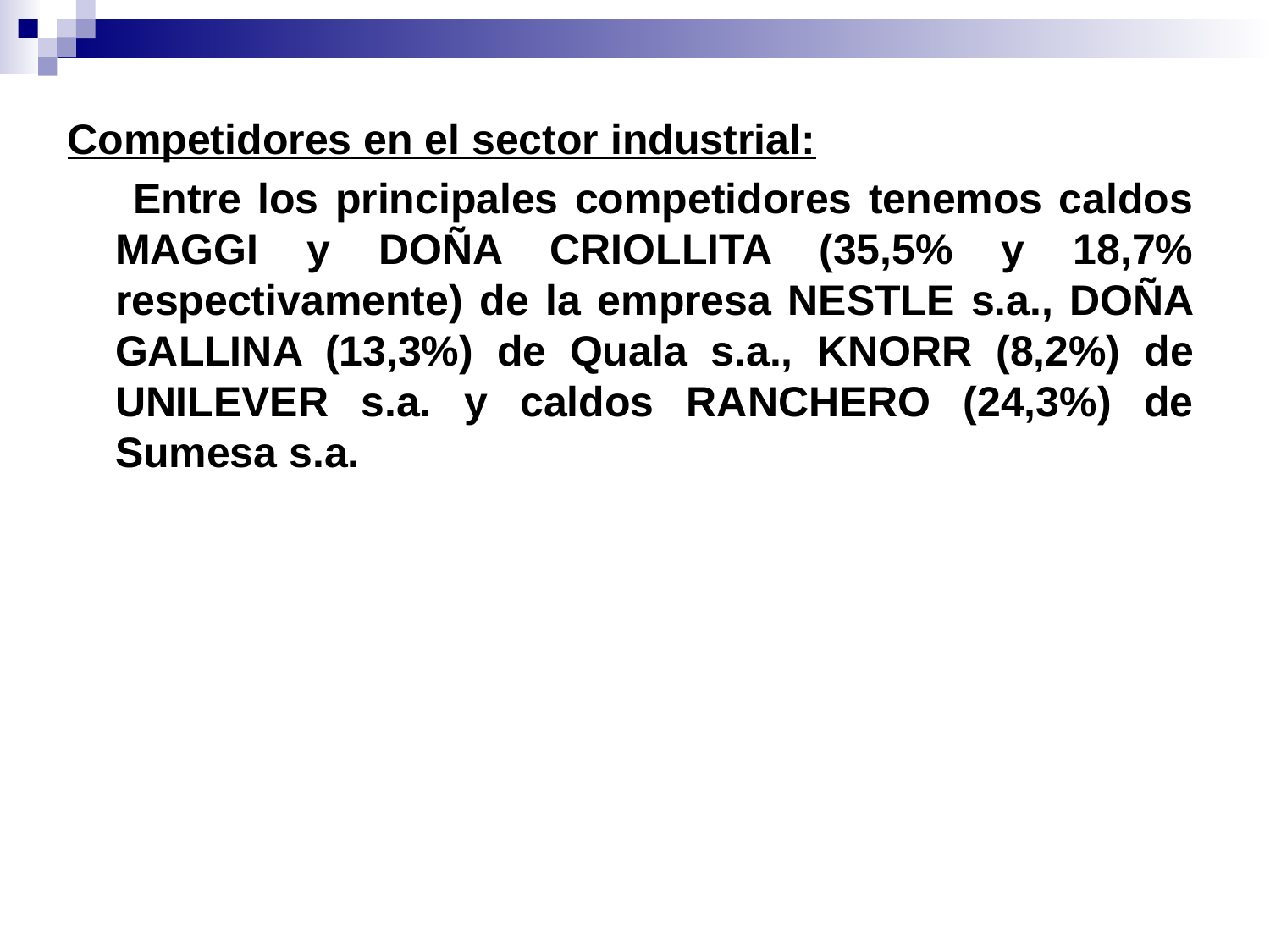

Competidores en el sector industrial:
    Entre los principales competidores tenemos caldos MAGGI y DOÑA CRIOLLITA (35,5% y 18,7% respectivamente) de la empresa NESTLE s.a., DOÑA GALLINA (13,3%) de Quala s.a., KNORR (8,2%) de UNILEVER s.a. y caldos RANCHERO (24,3%) de Sumesa s.a.